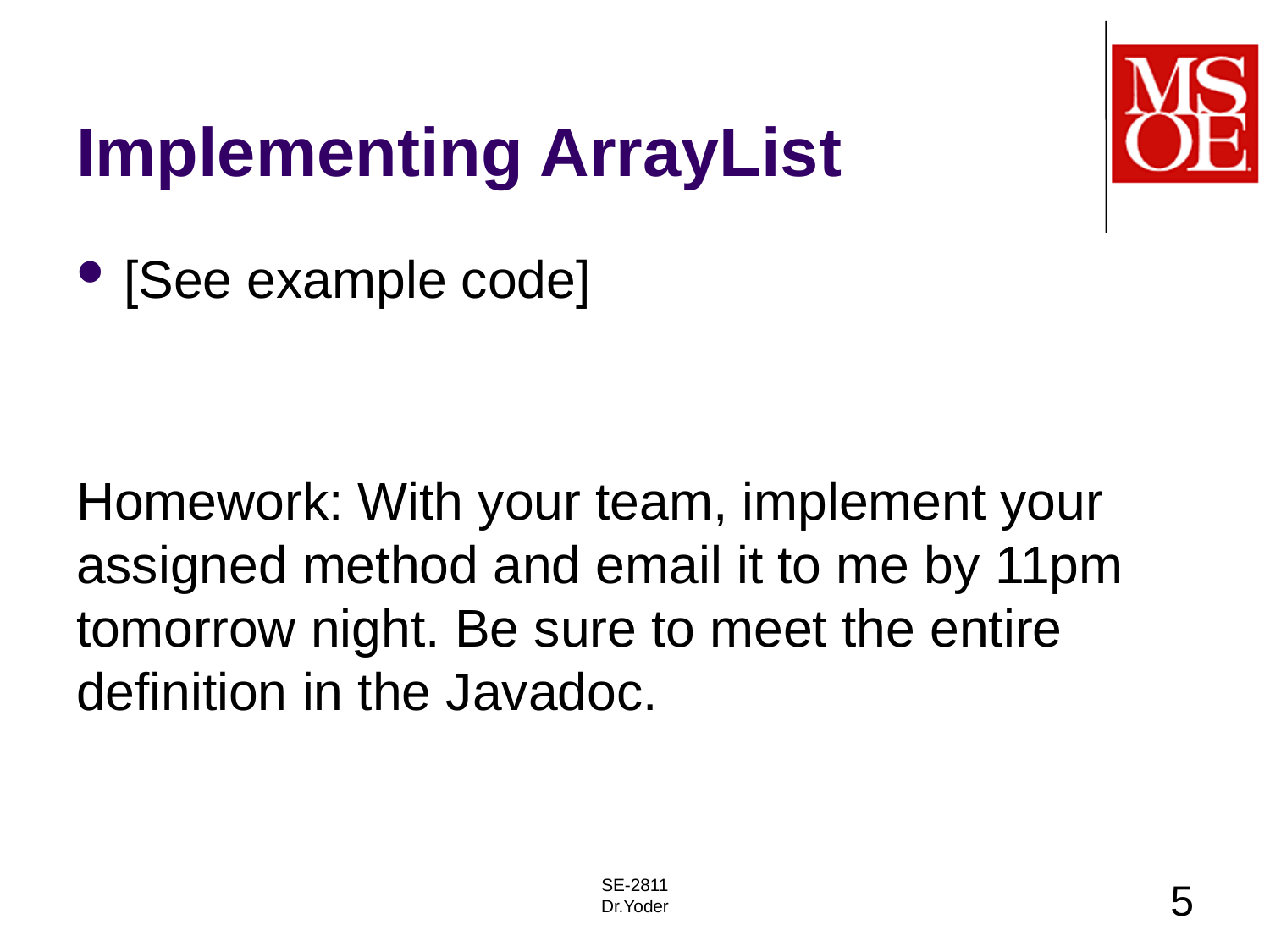

# Implementing ArrayList
[See example code]

Homework: With your team, implement your assigned method and email it to me by 11pm tomorrow night. Be sure to meet the entire definition in the Javadoc.
SE-2811
Dr.Yoder
5